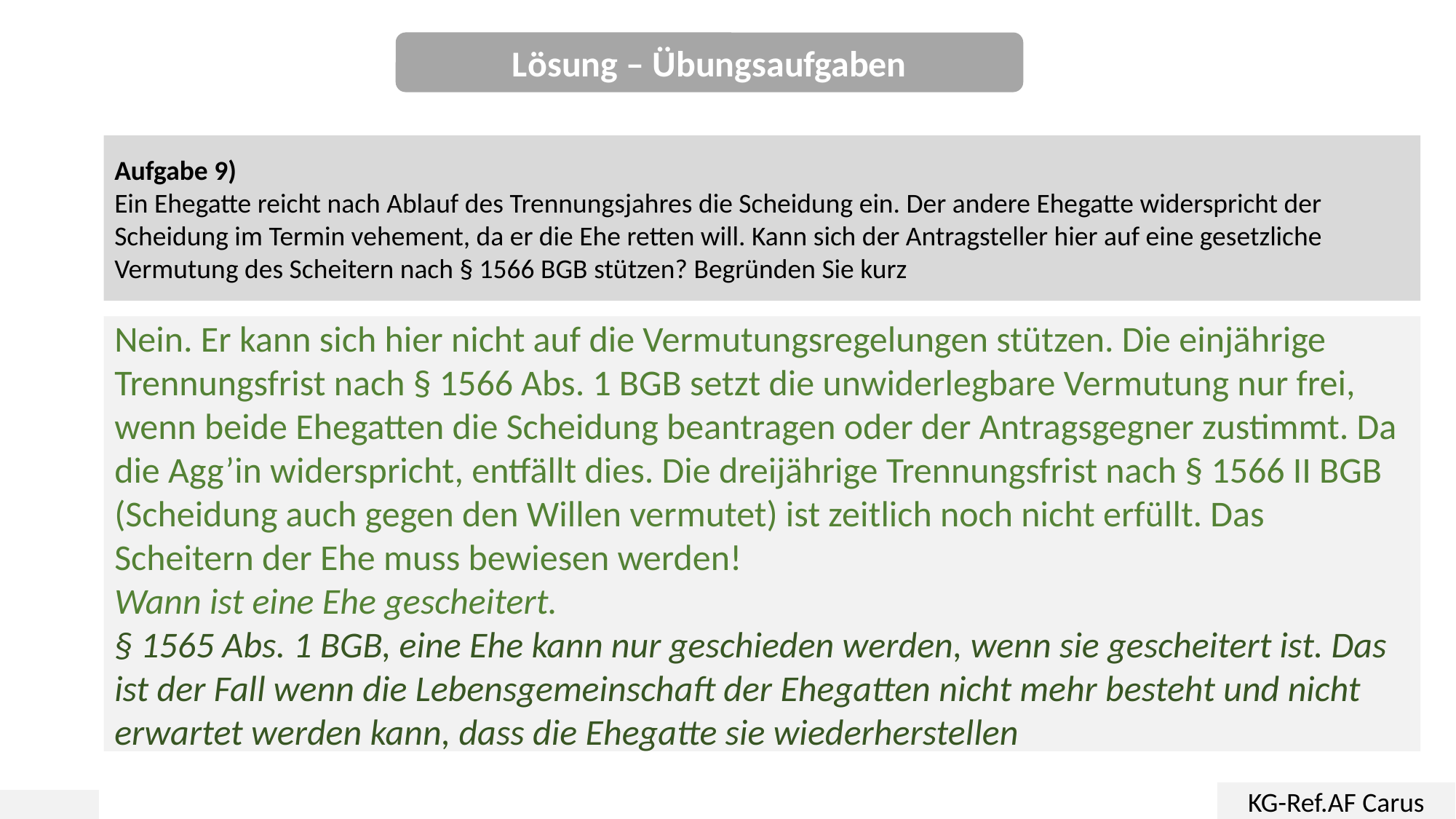

Lösung – Übungsaufgaben
Aufgabe 9)
Ein Ehegatte reicht nach Ablauf des Trennungsjahres die Scheidung ein. Der andere Ehegatte widerspricht der Scheidung im Termin vehement, da er die Ehe retten will. Kann sich der Antragsteller hier auf eine gesetzliche Vermutung des Scheitern nach § 1566 BGB stützen? Begründen Sie kurz
Nein. Er kann sich hier nicht auf die Vermutungsregelungen stützen. Die einjährige Trennungsfrist nach § 1566 Abs. 1 BGB setzt die unwiderlegbare Vermutung nur frei, wenn beide Ehegatten die Scheidung beantragen oder der Antragsgegner zustimmt. Da die Agg’in widerspricht, entfällt dies. Die dreijährige Trennungsfrist nach § 1566 II BGB (Scheidung auch gegen den Willen vermutet) ist zeitlich noch nicht erfüllt. Das Scheitern der Ehe muss bewiesen werden!
Wann ist eine Ehe gescheitert.
§ 1565 Abs. 1 BGB, eine Ehe kann nur geschieden werden, wenn sie gescheitert ist. Das ist der Fall wenn die Lebensgemeinschaft der Ehegatten nicht mehr besteht und nicht erwartet werden kann, dass die Ehegatte sie wiederherstellen
KG-Ref.AF Carus